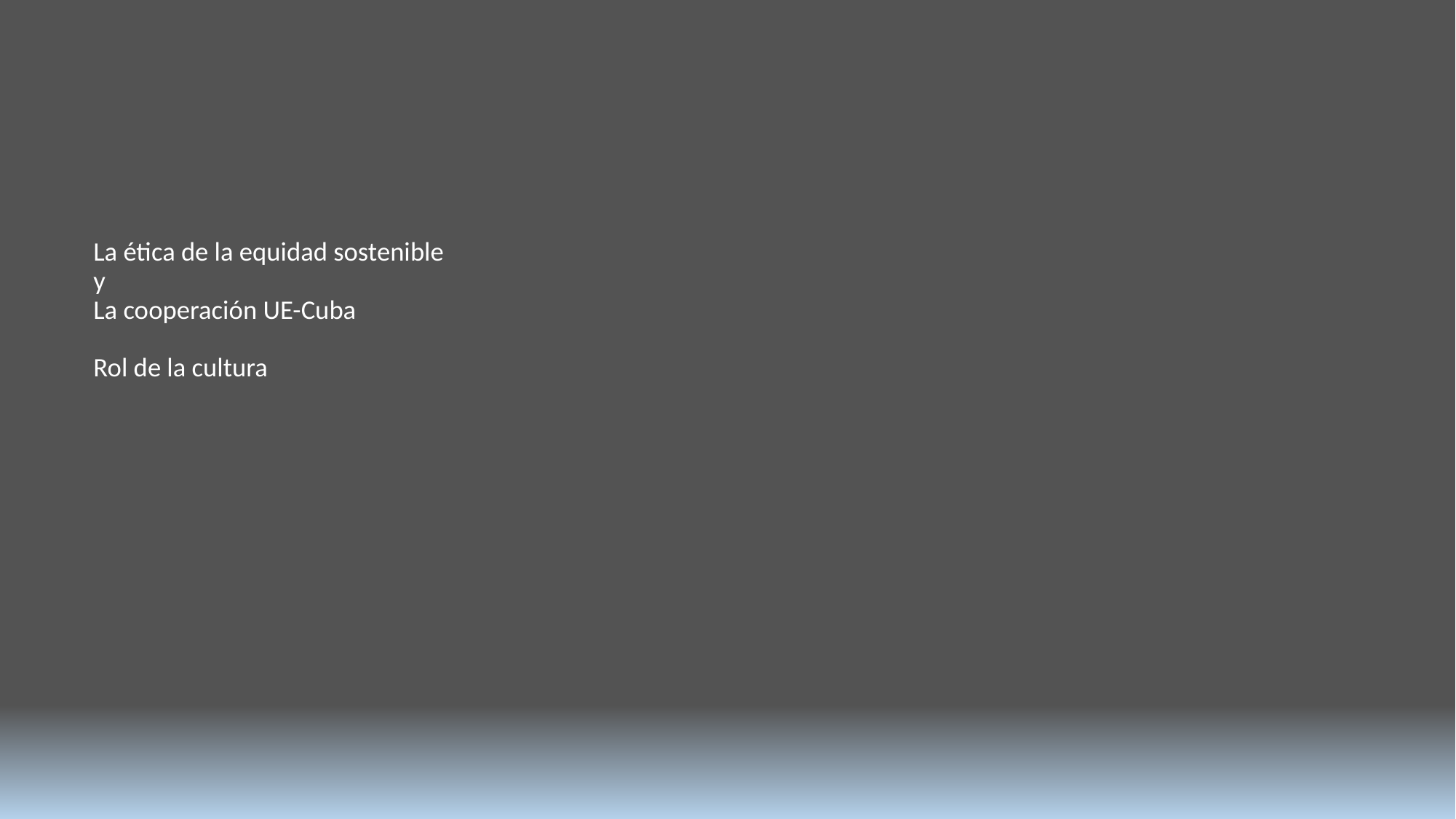

# La ética de la equidad sostenible y La cooperación UE-Cuba Rol de la cultura